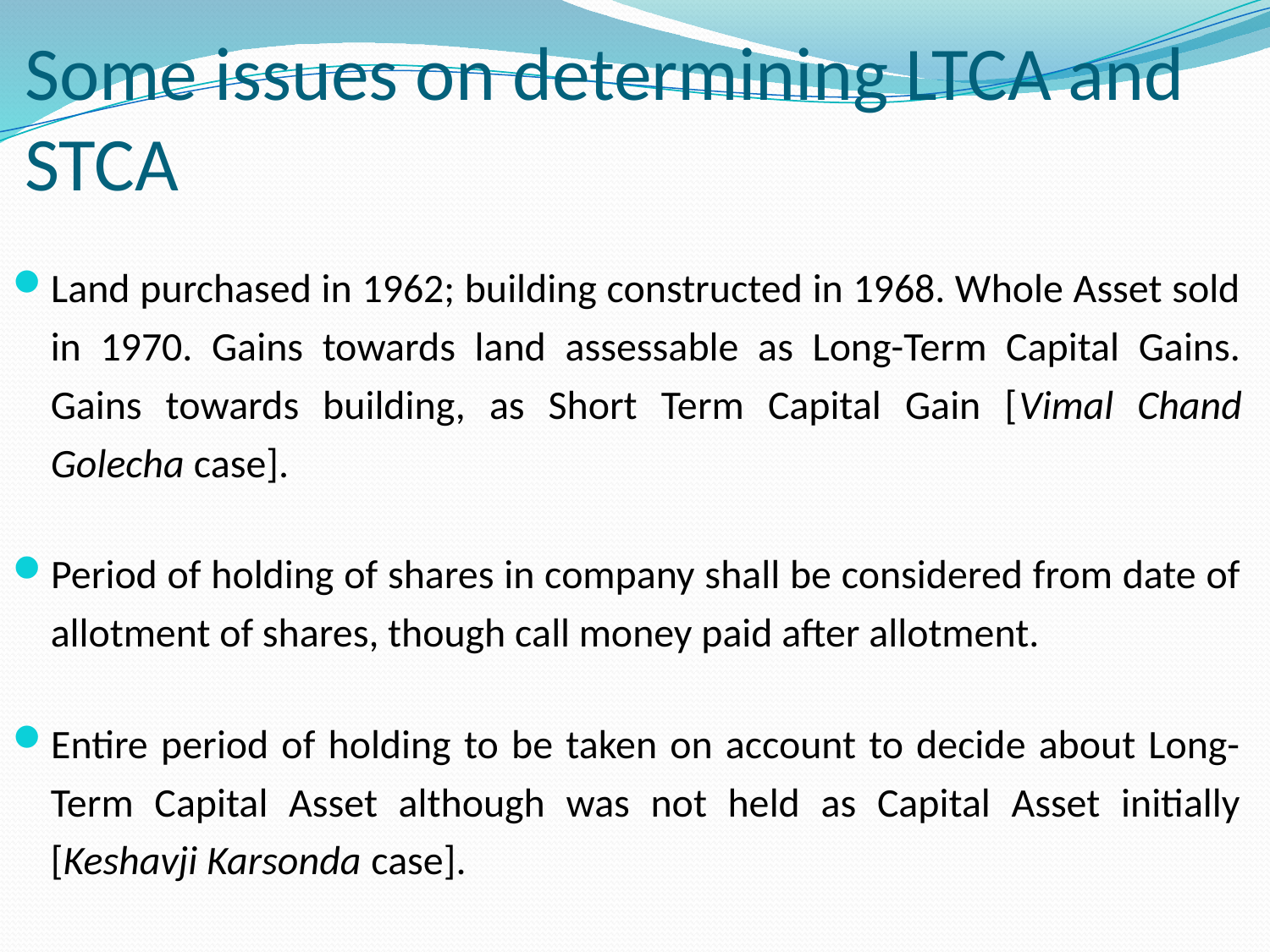

# Some issues on determining LTCA and STCA
Land purchased in 1962; building constructed in 1968. Whole Asset sold in 1970. Gains towards land assessable as Long-Term Capital Gains. Gains towards building, as Short Term Capital Gain [Vimal Chand Golecha case].
Period of holding of shares in company shall be considered from date of allotment of shares, though call money paid after allotment.
Entire period of holding to be taken on account to decide about Long-Term Capital Asset although was not held as Capital Asset initially [Keshavji Karsonda case].